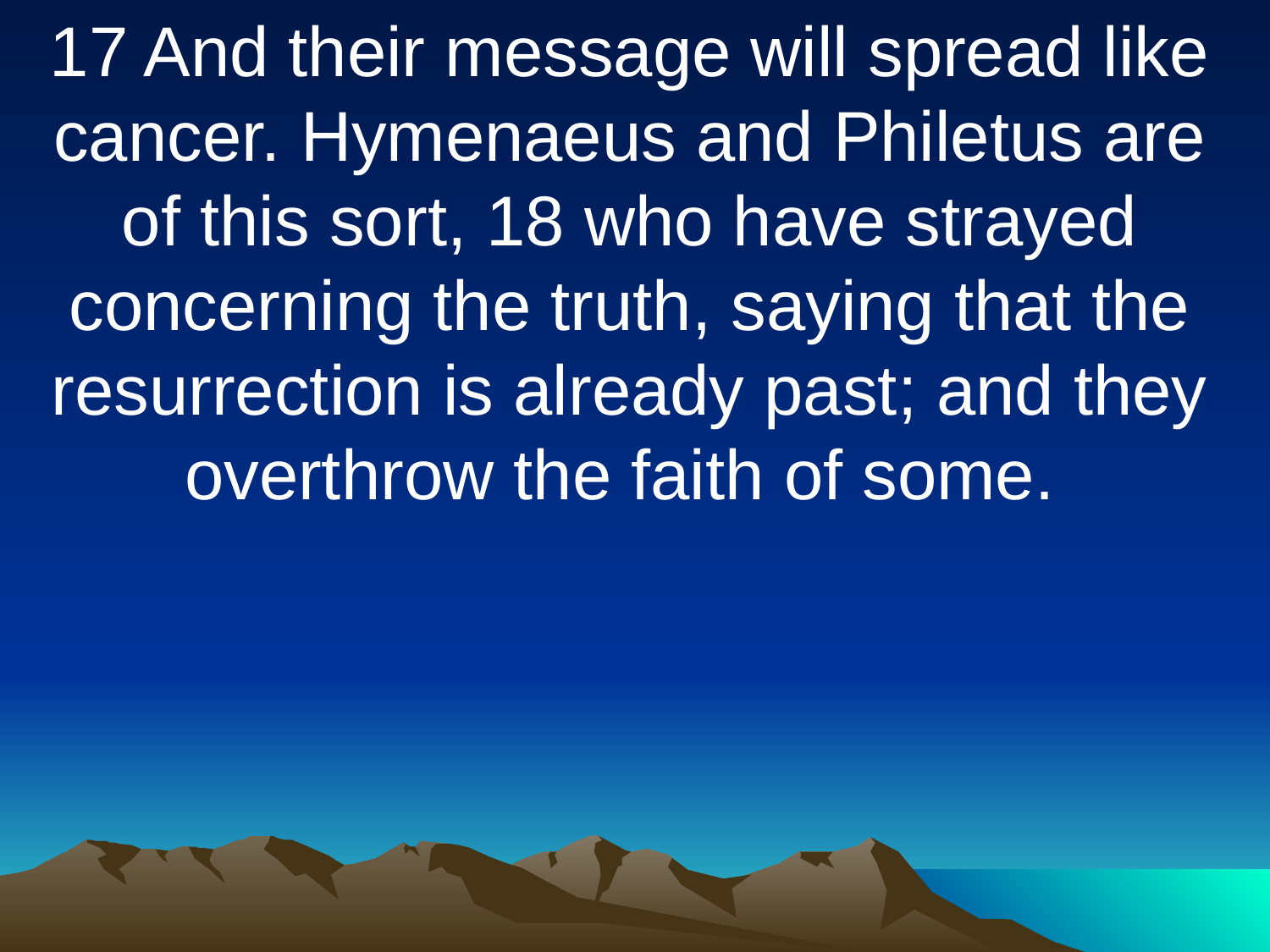

17 And their message will spread like cancer. Hymenaeus and Philetus are of this sort, 18 who have strayed concerning the truth, saying that the resurrection is already past; and they overthrow the faith of some.